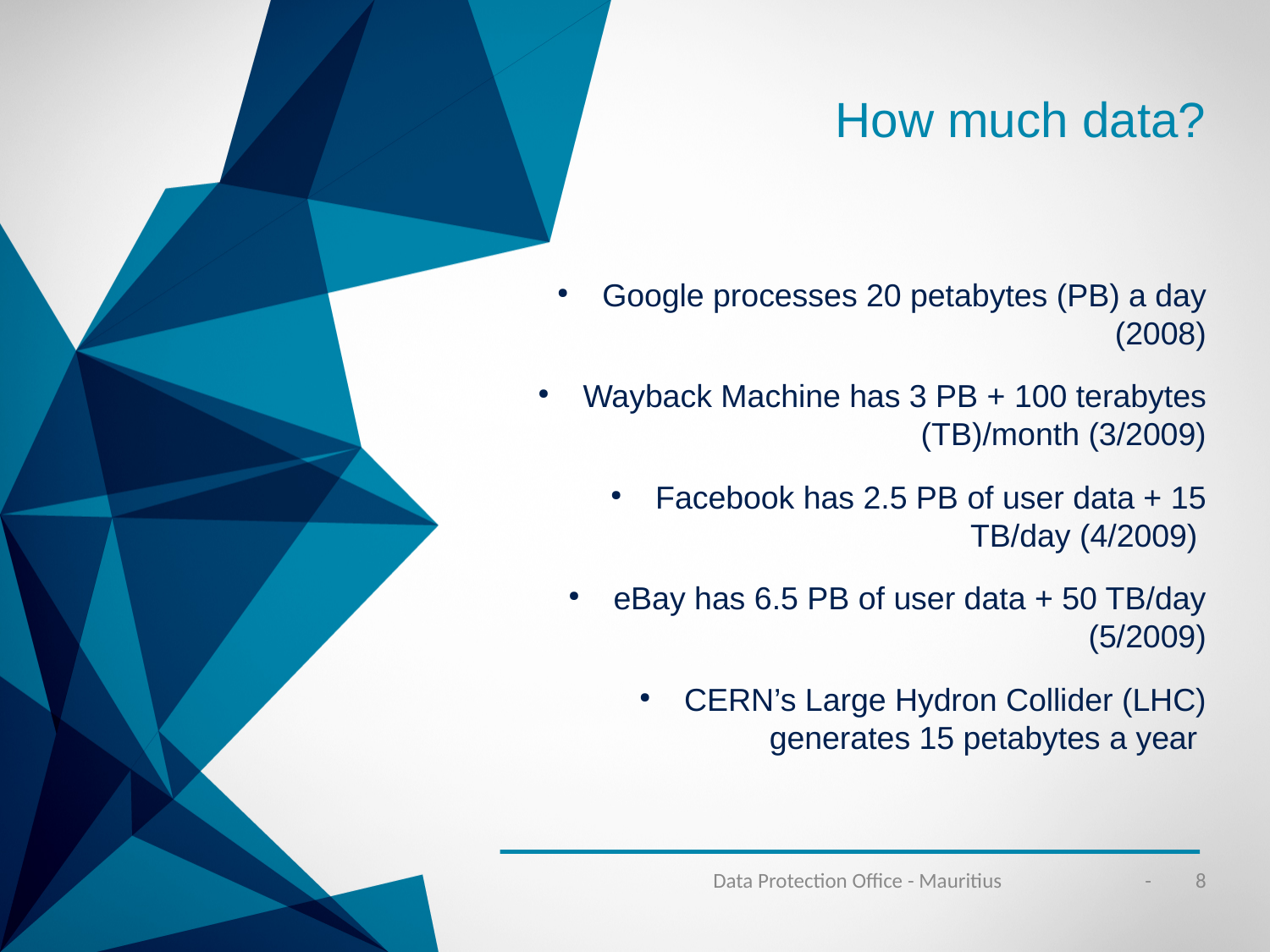

How much data?
Google processes 20 petabytes (PB) a day (2008)
Wayback Machine has 3 PB + 100 terabytes (TB)/month (3/2009)
Facebook has 2.5 PB of user data + 15 TB/day (4/2009)
eBay has 6.5 PB of user data + 50 TB/day (5/2009)
CERN’s Large Hydron Collider (LHC) generates 15 petabytes a year

Data Protection Office - Mauritius
-         8